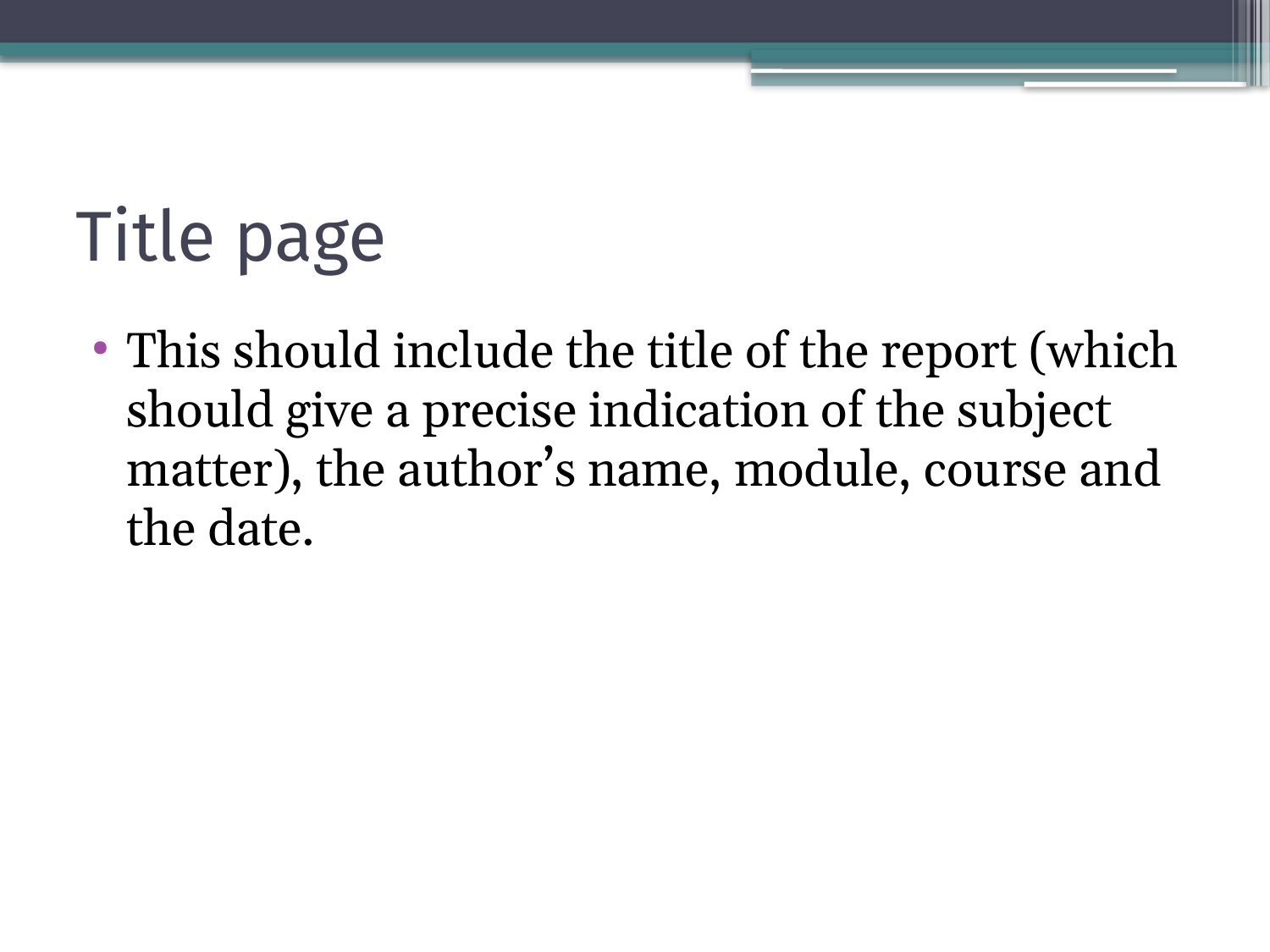

# Title page
This should include the title of the report (which should give a precise indication of the subject matter), the author’s name, module, course and the date.